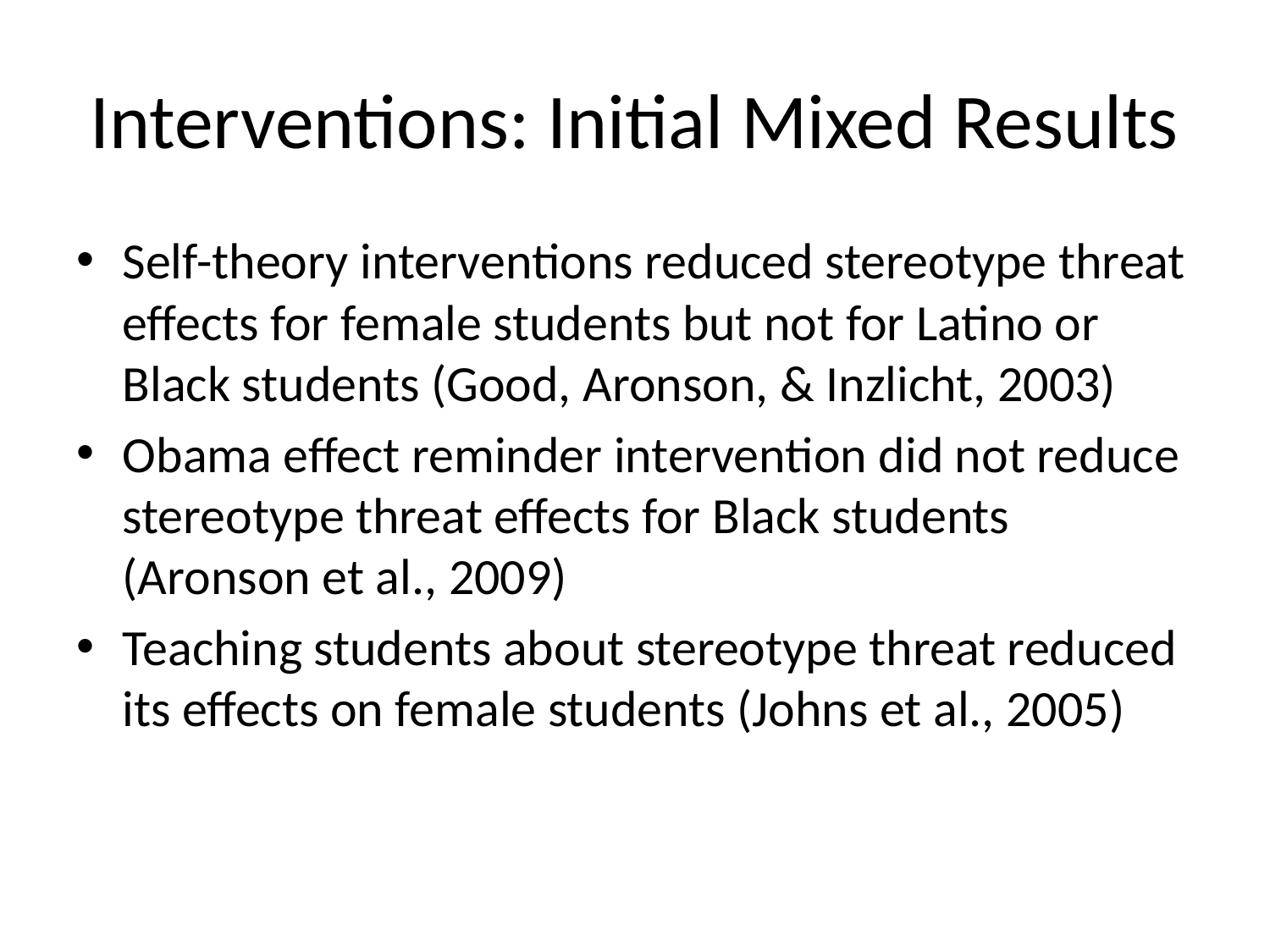

# Interventions: Initial Mixed Results
Self-theory interventions reduced stereotype threat effects for female students but not for Latino or Black students (Good, Aronson, & Inzlicht, 2003)
Obama effect reminder intervention did not reduce stereotype threat effects for Black students (Aronson et al., 2009)
Teaching students about stereotype threat reduced its effects on female students (Johns et al., 2005)